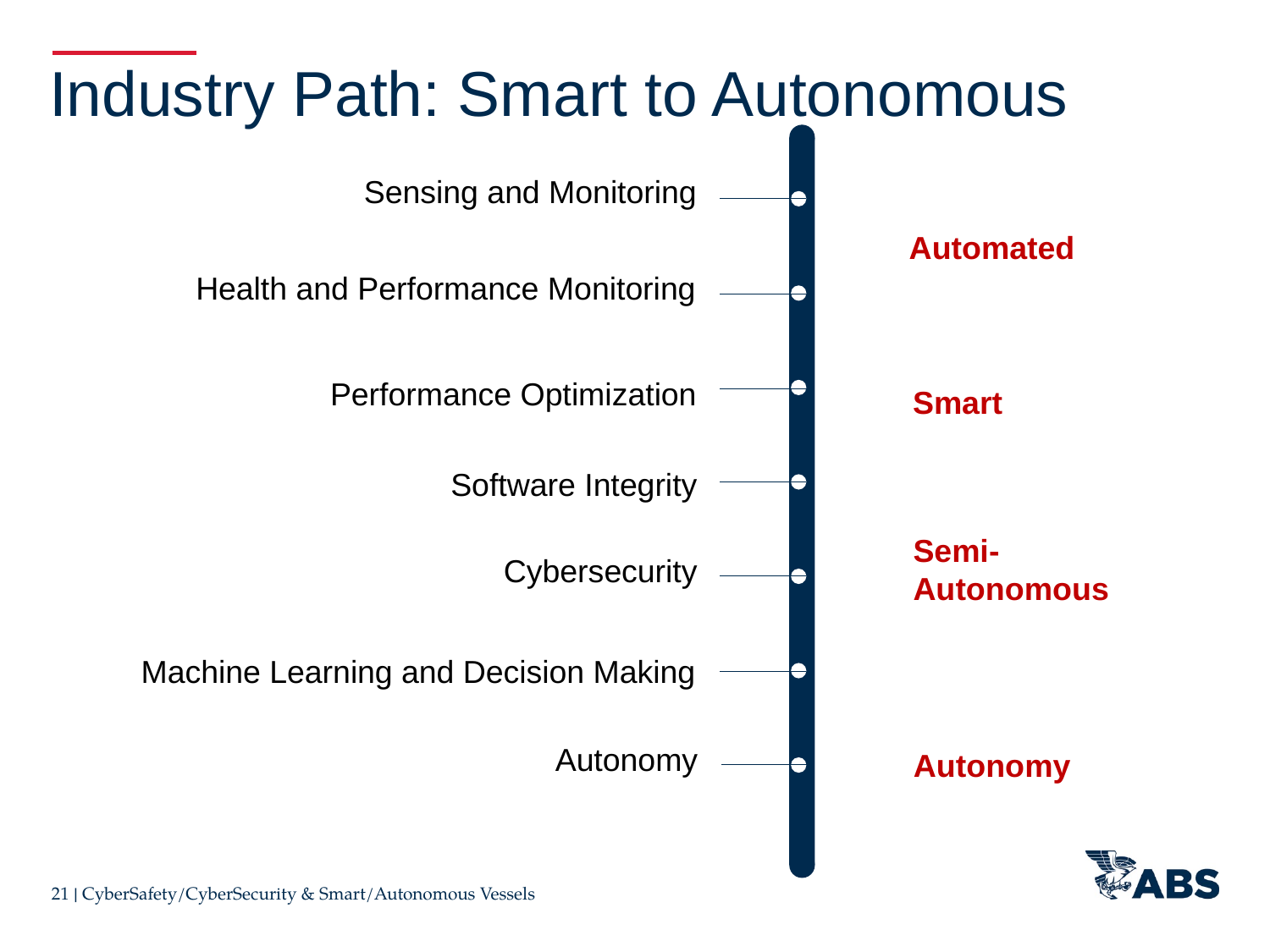

Industry Path: Smart to Autonomous

Sensing and Monitoring

Automated
Health and Performance Monitoring

Performance Optimization
Smart

Software Integrity

Semi-
Autonomous
Cybersecurity

Machine Learning and Decision Making

Autonomy
Autonomy

21 | CyberSafety/CyberSecurity & Smart/Autonomous Vessels